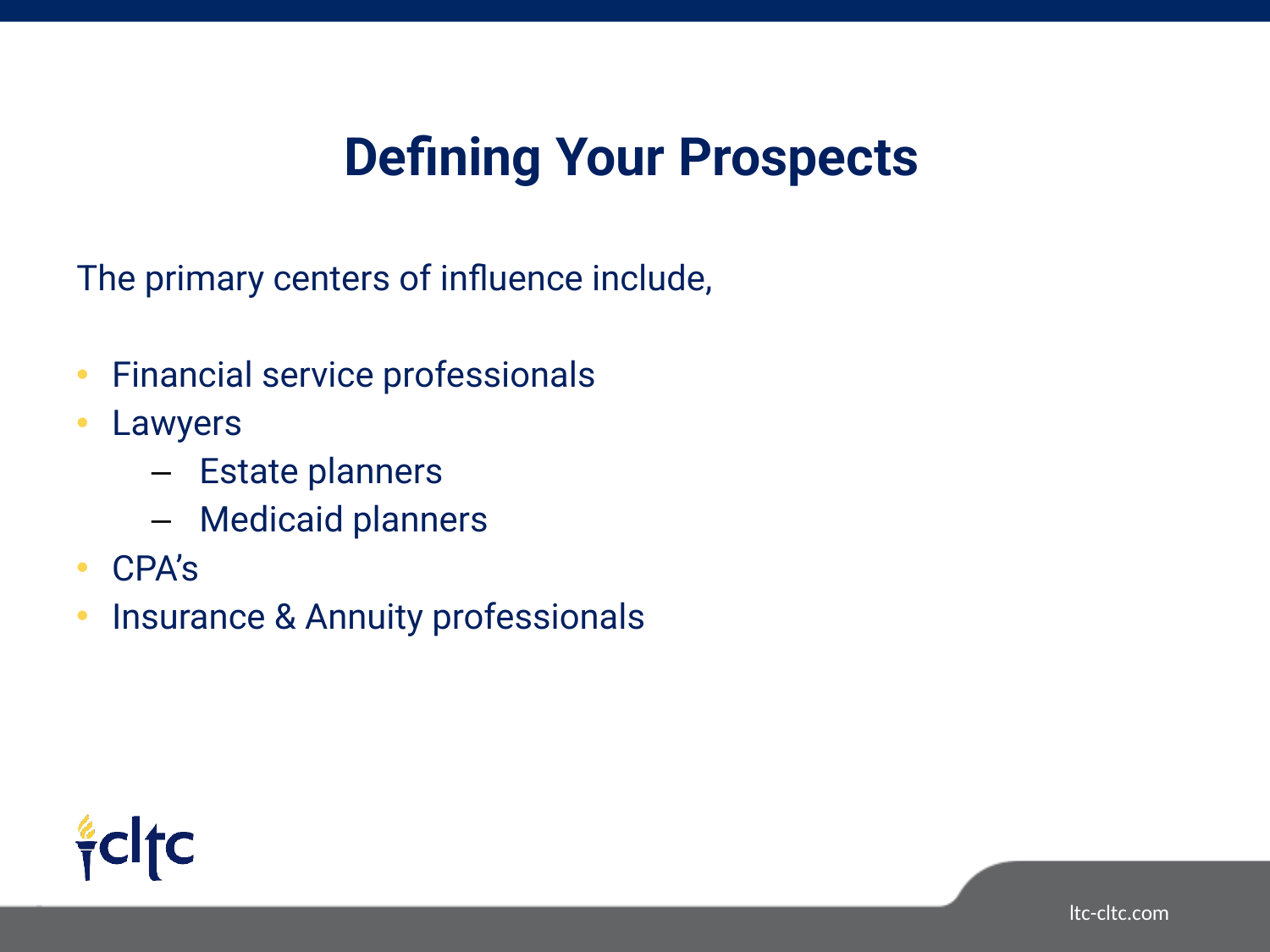

Defining Your Prospects
The primary centers of influence include,

Financial service professionals
Lawyers
Estate planners
Medicaid planners
CPA’s
Insurance & Annuity professionals